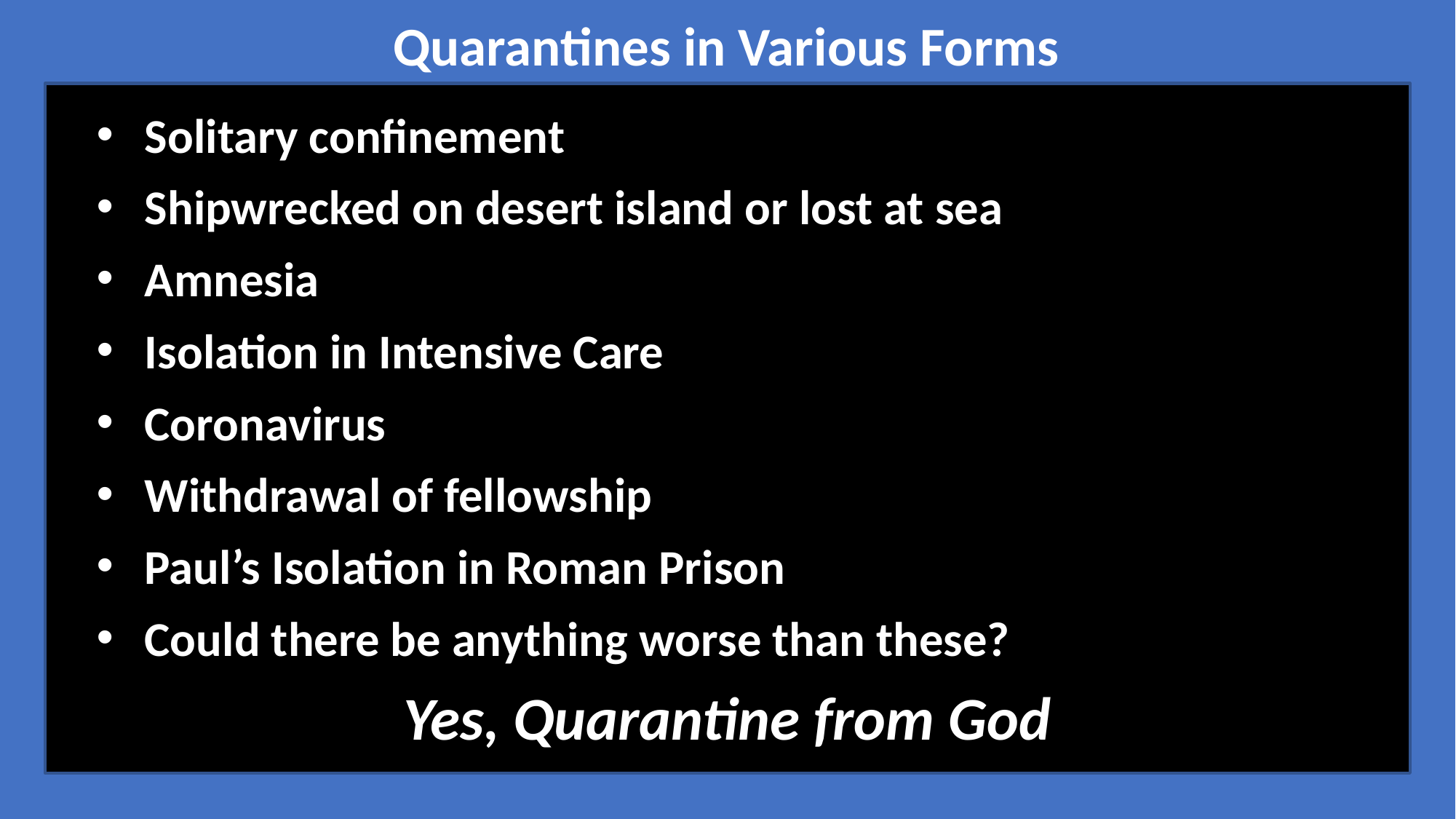

Quarantines in Various Forms
Solitary confinement
Shipwrecked on desert island or lost at sea
Amnesia
Isolation in Intensive Care
Coronavirus
Withdrawal of fellowship
Paul’s Isolation in Roman Prison
Could there be anything worse than these?
Yes, Quarantine from God